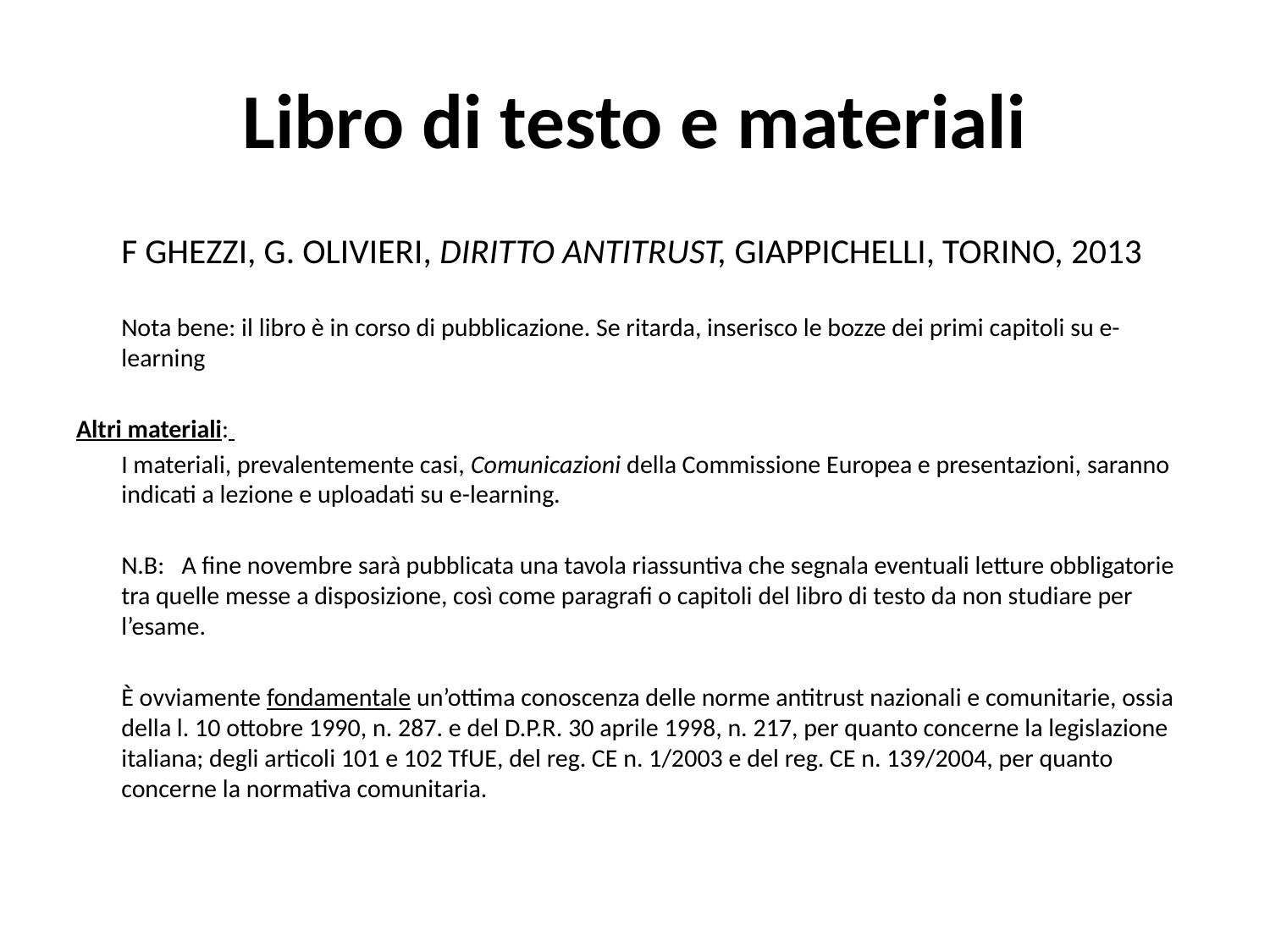

# Libro di testo e materiali
	F Ghezzi, G. Olivieri, Diritto antitrust, Giappichelli, Torino, 2013

	Nota bene: il libro è in corso di pubblicazione. Se ritarda, inserisco le bozze dei primi capitoli su e-learning

Altri materiali:
	I materiali, prevalentemente casi, Comunicazioni della Commissione Europea e presentazioni, saranno indicati a lezione e uploadati su e-learning.

	N.B:   A fine novembre sarà pubblicata una tavola riassuntiva che segnala eventuali letture obbligatorie tra quelle messe a disposizione, così come paragrafi o capitoli del libro di testo da non studiare per l’esame.

	È ovviamente fondamentale un’ottima conoscenza delle norme antitrust nazionali e comunitarie, ossia della l. 10 ottobre 1990, n. 287. e del D.P.R. 30 aprile 1998, n. 217, per quanto concerne la legislazione italiana; degli articoli 101 e 102 TfUE, del reg. CE n. 1/2003 e del reg. CE n. 139/2004, per quanto concerne la normativa comunitaria.